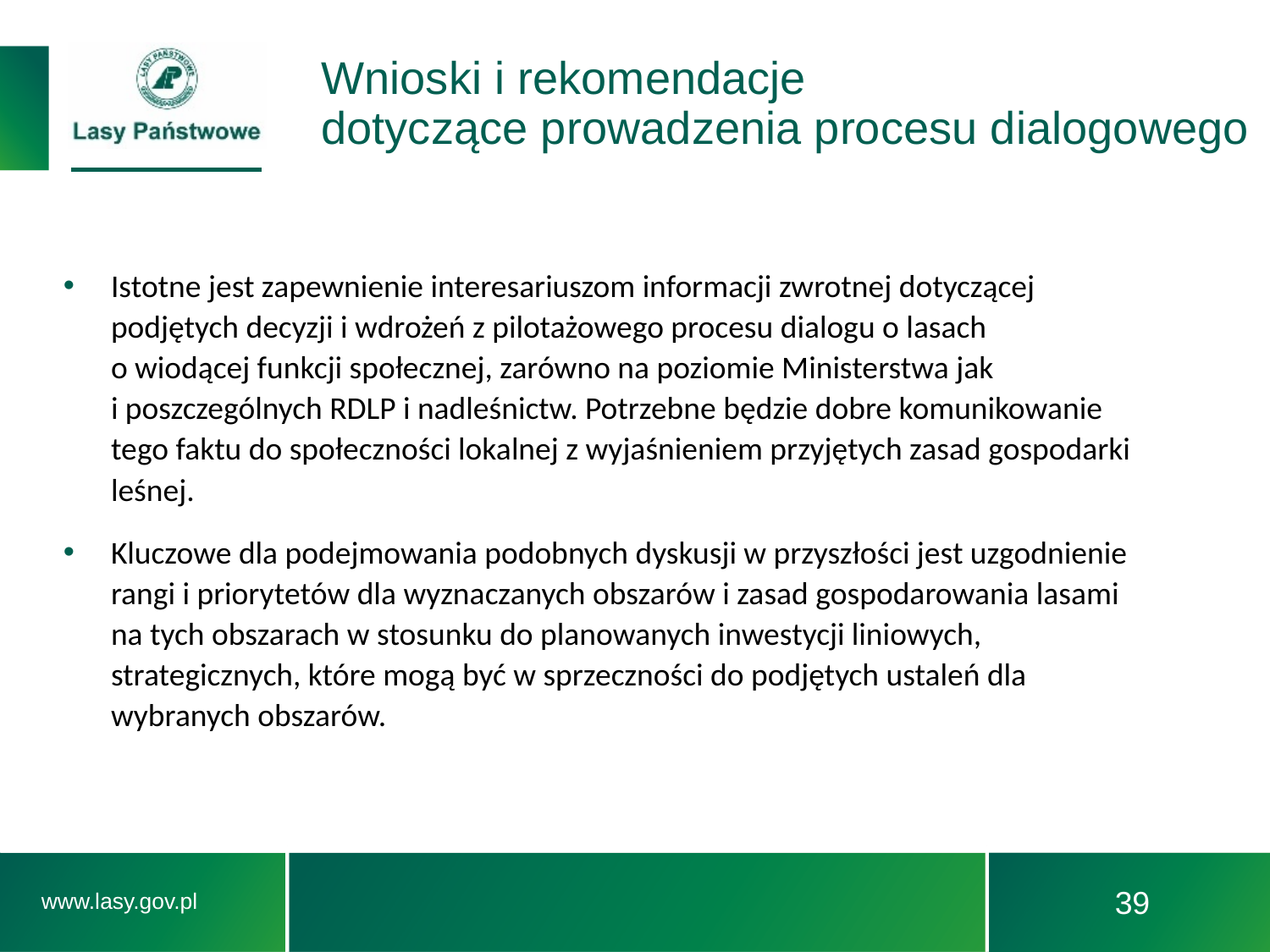

# Wnioski i rekomendacje dotyczące prowadzenia procesu dialogowego

Istotne jest zapewnienie interesariuszom informacji zwrotnej dotyczącej podjętych decyzji i wdrożeń z pilotażowego procesu dialogu o lasach
o wiodącej funkcji społecznej, zarówno na poziomie Ministerstwa jak
i poszczególnych RDLP i nadleśnictw. Potrzebne będzie dobre komunikowanie tego faktu do społeczności lokalnej z wyjaśnieniem przyjętych zasad gospodarki leśnej.
Kluczowe dla podejmowania podobnych dyskusji w przyszłości jest uzgodnienie rangi i priorytetów dla wyznaczanych obszarów i zasad gospodarowania lasami na tych obszarach w stosunku do planowanych inwestycji liniowych, strategicznych, które mogą być w sprzeczności do podjętych ustaleń dla wybranych obszarów.